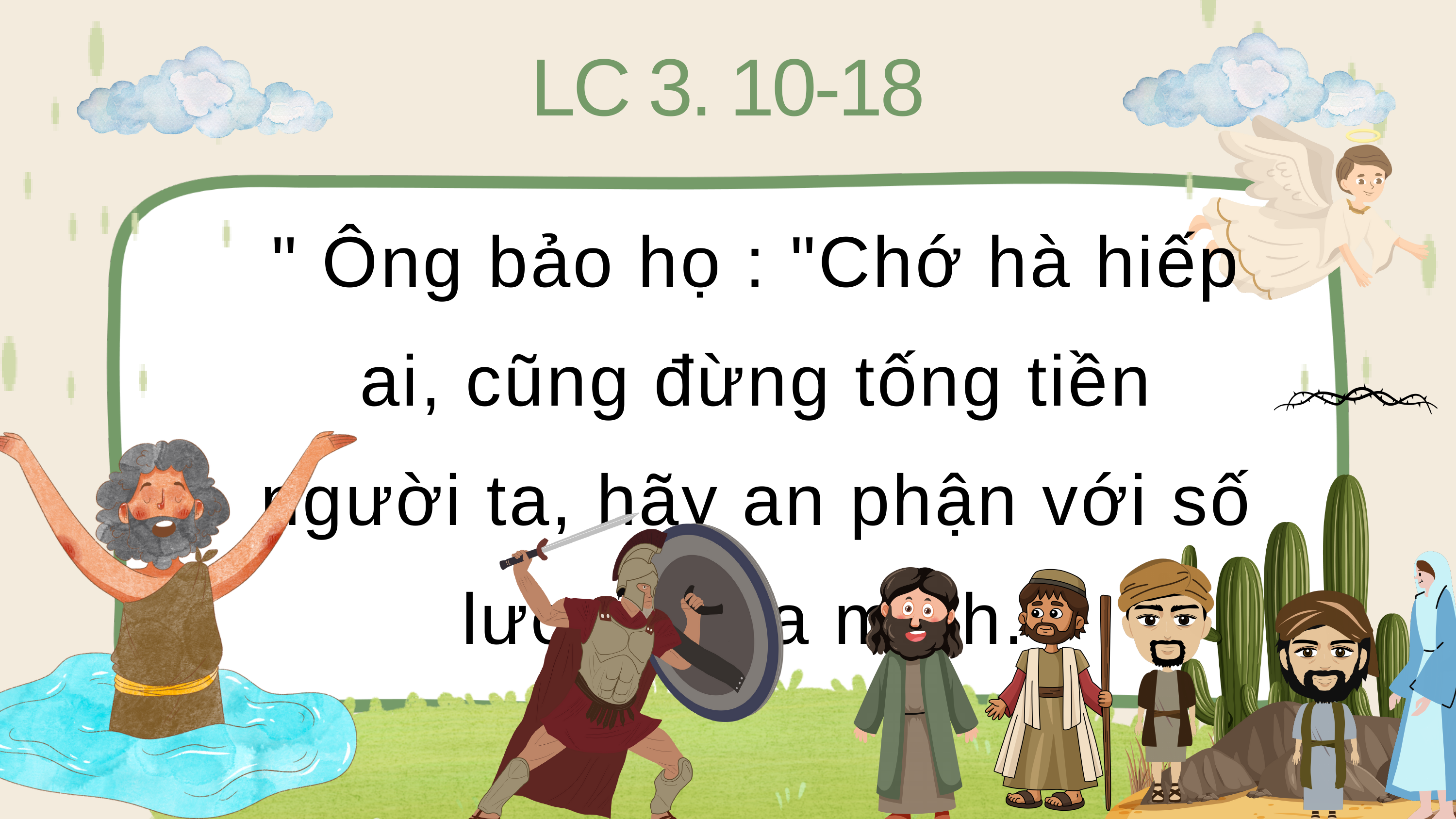

LC 3. 10-18

" Ông bảo họ : "Chớ hà hiếp ai, cũng đừng tống tiền người ta, hãy an phận với số lương của mình."